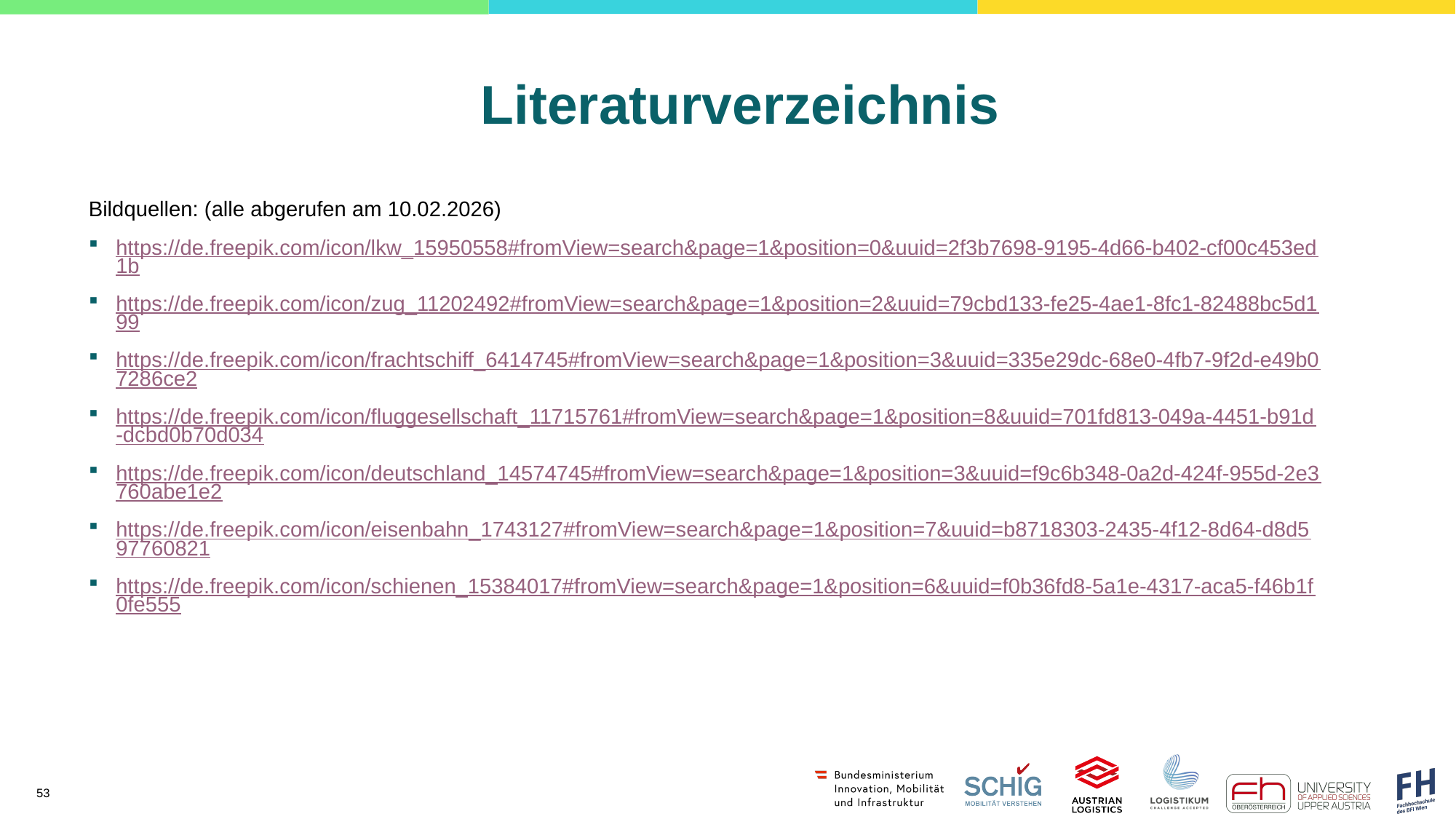

Bildquellen: (alle abgerufen am 10.02.2026)
https://de.freepik.com/icon/lkw_15950558#fromView=search&page=1&position=0&uuid=2f3b7698-9195-4d66-b402-cf00c453ed1b
https://de.freepik.com/icon/zug_11202492#fromView=search&page=1&position=2&uuid=79cbd133-fe25-4ae1-8fc1-82488bc5d199
https://de.freepik.com/icon/frachtschiff_6414745#fromView=search&page=1&position=3&uuid=335e29dc-68e0-4fb7-9f2d-e49b07286ce2
https://de.freepik.com/icon/fluggesellschaft_11715761#fromView=search&page=1&position=8&uuid=701fd813-049a-4451-b91d-dcbd0b70d034
https://de.freepik.com/icon/deutschland_14574745#fromView=search&page=1&position=3&uuid=f9c6b348-0a2d-424f-955d-2e3760abe1e2
https://de.freepik.com/icon/eisenbahn_1743127#fromView=search&page=1&position=7&uuid=b8718303-2435-4f12-8d64-d8d597760821
https://de.freepik.com/icon/schienen_15384017#fromView=search&page=1&position=6&uuid=f0b36fd8-5a1e-4317-aca5-f46b1f0fe555